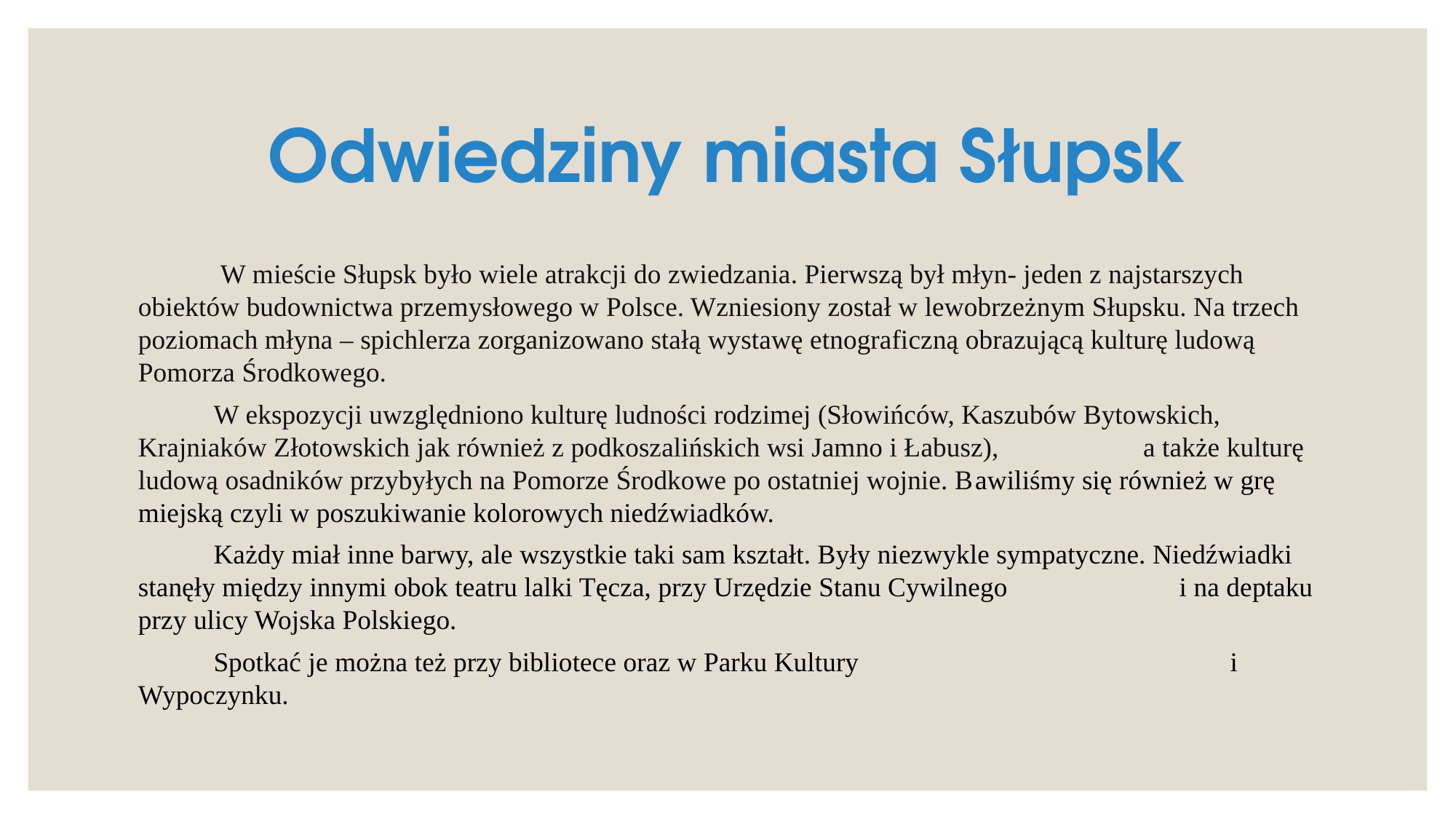

# Odwiedziny miasta Słupsk
	 W mieście Słupsk było wiele atrakcji do zwiedzania. Pierwszą był młyn- jeden z najstarszych obiektów budownictwa przemysłowego w Polsce. Wzniesiony został w lewobrzeżnym Słupsku. Na trzech poziomach młyna – spichlerza zorganizowano stałą wystawę etnograficzną obrazującą kulturę ludową Pomorza Środkowego.
	W ekspozycji uwzględniono kulturę ludności rodzimej (Słowińców, Kaszubów Bytowskich, Krajniaków Złotowskich jak również z podkoszalińskich wsi Jamno i Łabusz),                     a także kulturę ludową osadników przybyłych na Pomorze Środkowe po ostatniej wojnie. Bawiliśmy się również w grę miejską czyli w poszukiwanie kolorowych niedźwiadków.
	Każdy miał inne barwy, ale wszystkie taki sam kształt. Były niezwykle sympatyczne. Niedźwiadki stanęły między innymi obok teatru lalki Tęcza, przy Urzędzie Stanu Cywilnego                         i na deptaku przy ulicy Wojska Polskiego.
	Spotkać je można też przy bibliotece oraz w Parku Kultury                                                      i Wypoczynku.